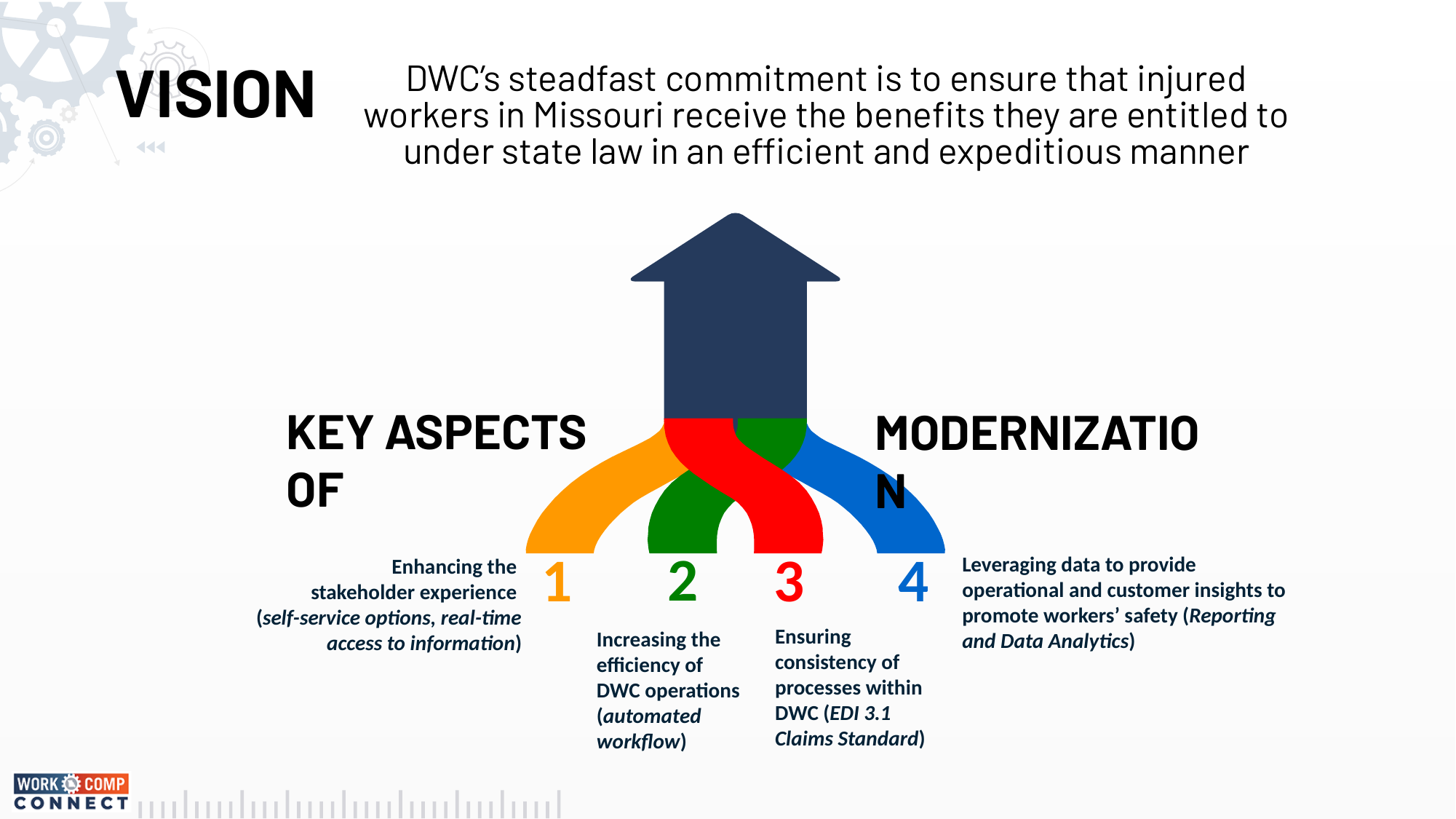

DWC’s steadfast commitment is to ensure that injured workers in Missouri receive the benefits they are entitled to under state law in an efficient and expeditious manner
Vision

2
3
4
1
Leveraging data to provide operational and customer insights to promote workers’ safety (Reporting and Data Analytics)
Enhancing the
stakeholder experience
(self-service options, real-time access to information)
Ensuring consistency of processes within DWC (EDI 3.1 Claims Standard)
Increasing the efficiency of DWC operations (automated workflow)
Key Aspects of
Modernization